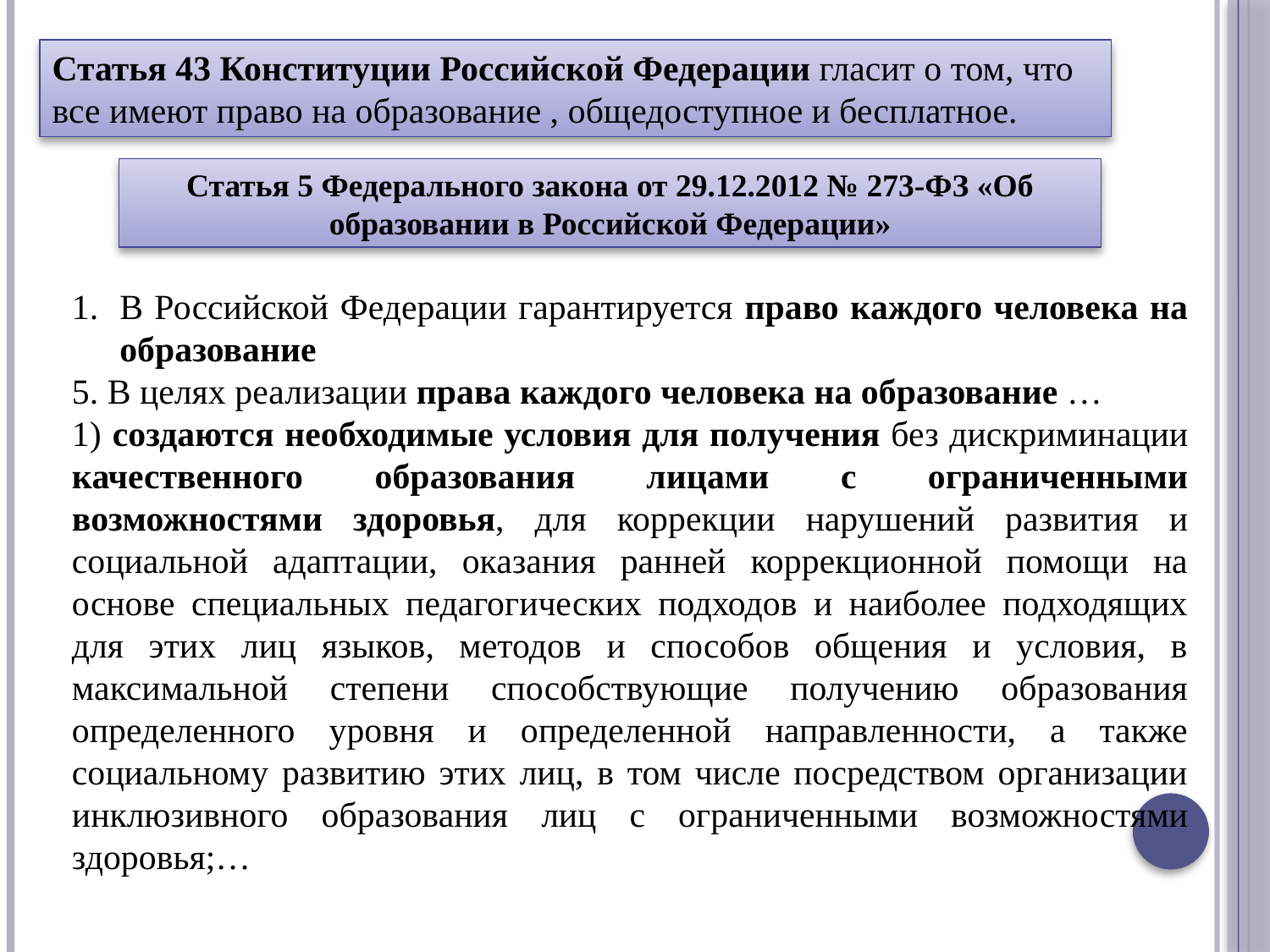

Статья 43 Конституции Российской Федерации гласит о том, что все имеют право на образование , общедоступное и бесплатное.
Статья 5 Федерального закона от 29.12.2012 № 273-ФЗ «Об образовании в Российской Федерации»
В Российской Федерации гарантируется право каждого человека на образование
5. В целях реализации права каждого человека на образование …
1) создаются необходимые условия для получения без дискриминации качественного образования лицами с ограниченными возможностями здоровья, для коррекции нарушений развития и социальной адаптации, оказания ранней коррекционной помощи на основе специальных педагогических подходов и наиболее подходящих для этих лиц языков, методов и способов общения и условия, в максимальной степени способствующие получению образования определенного уровня и определенной направленности, а также социальному развитию этих лиц, в том числе посредством организации инклюзивного образования лиц с ограниченными возможностями здоровья;…